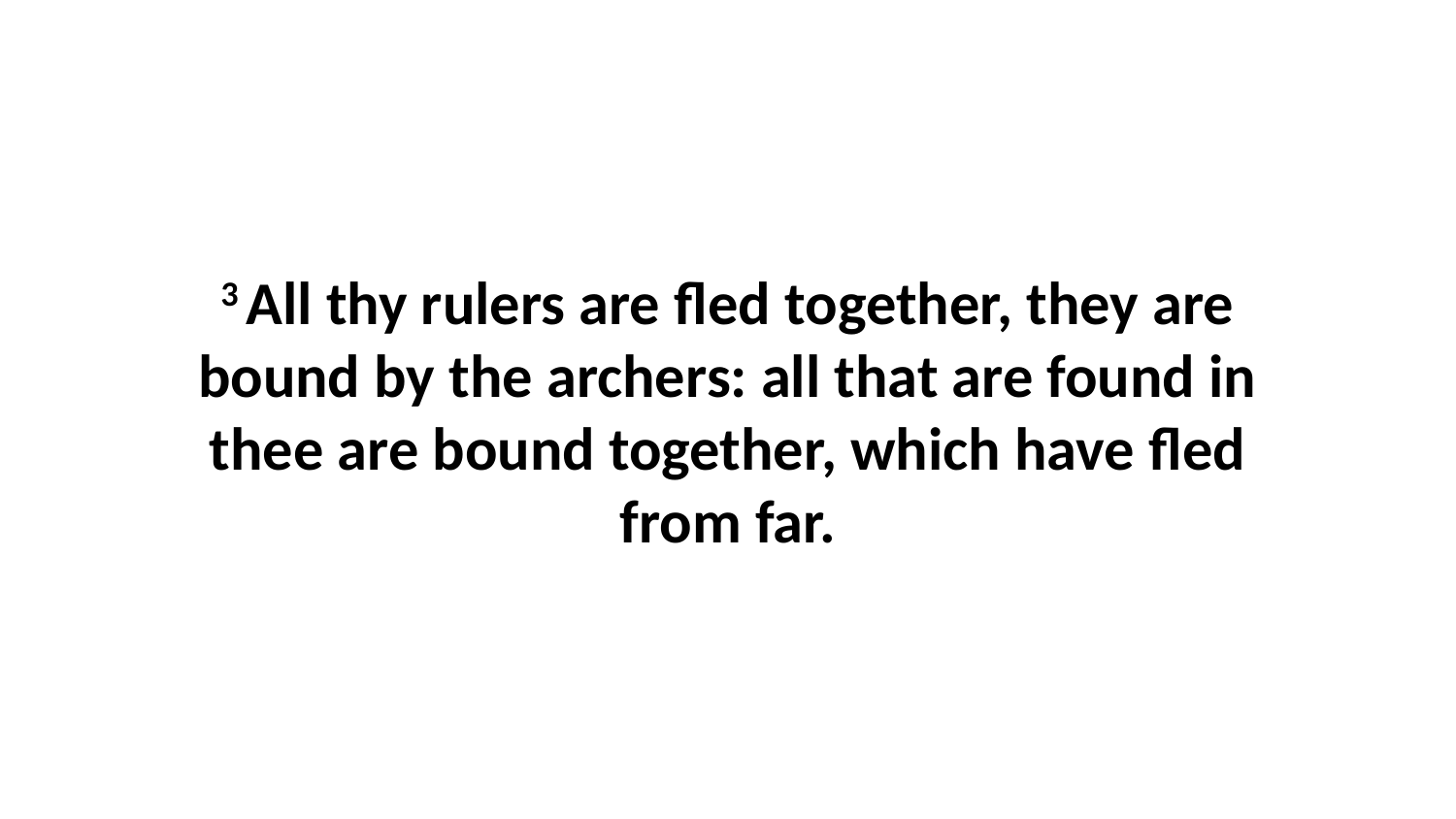

3 All thy rulers are fled together, they are bound by the archers: all that are found in thee are bound together, which have fled from far.